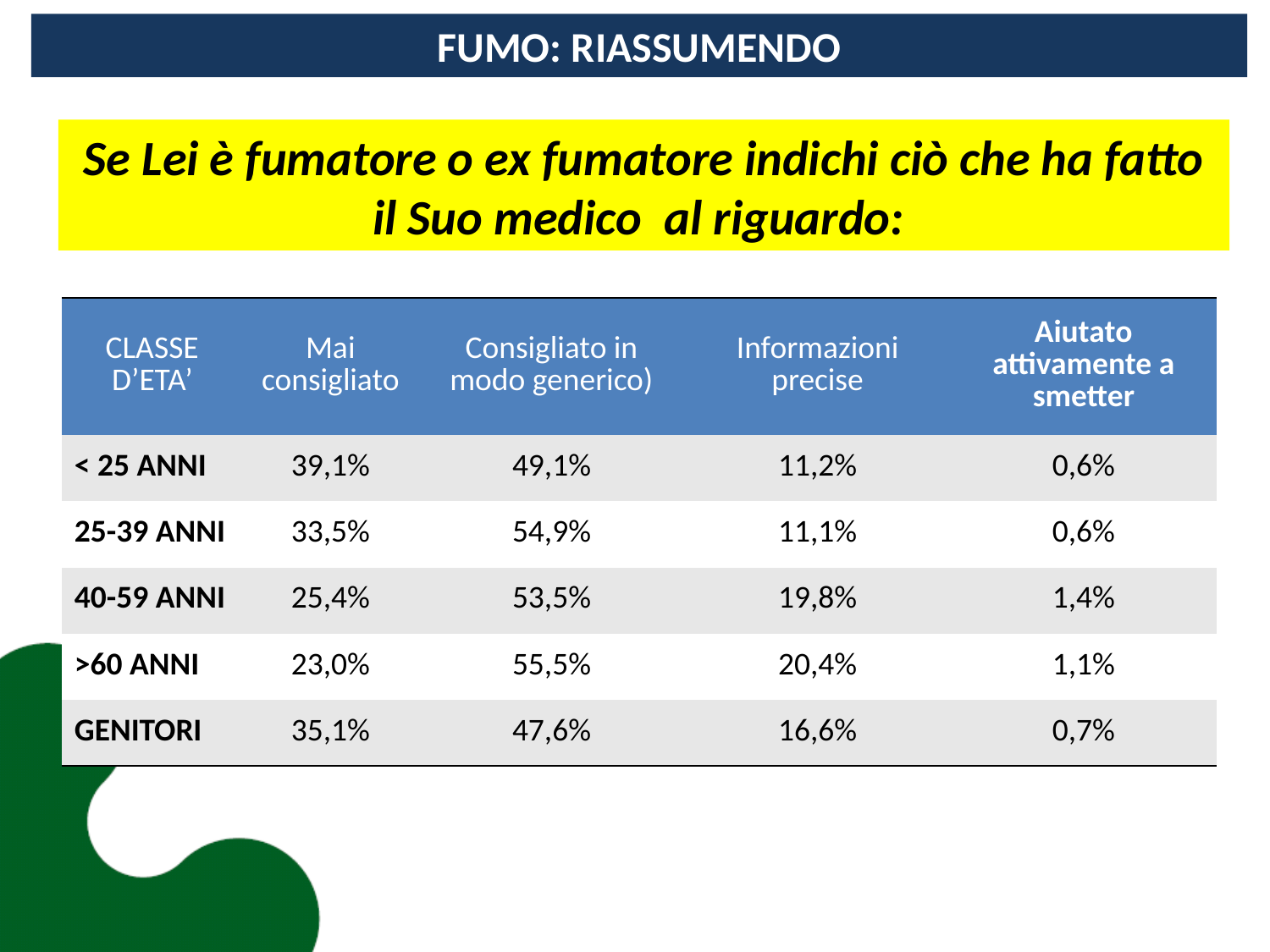

FUMO: RIASSUMENDO
Se Lei è fumatore o ex fumatore indichi ciò che ha fatto il Suo medico  al riguardo:
| CLASSE D’ETA’ | Mai consigliato | Consigliato in modo generico) | Informazioni precise | Aiutato attivamente a smetter |
| --- | --- | --- | --- | --- |
| < 25 ANNI | 39,1% | 49,1% | 11,2% | 0,6% |
| 25-39 ANNI | 33,5% | 54,9% | 11,1% | 0,6% |
| 40-59 ANNI | 25,4% | 53,5% | 19,8% | 1,4% |
| >60 ANNI | 23,0% | 55,5% | 20,4% | 1,1% |
| GENITORI | 35,1% | 47,6% | 16,6% | 0,7% |